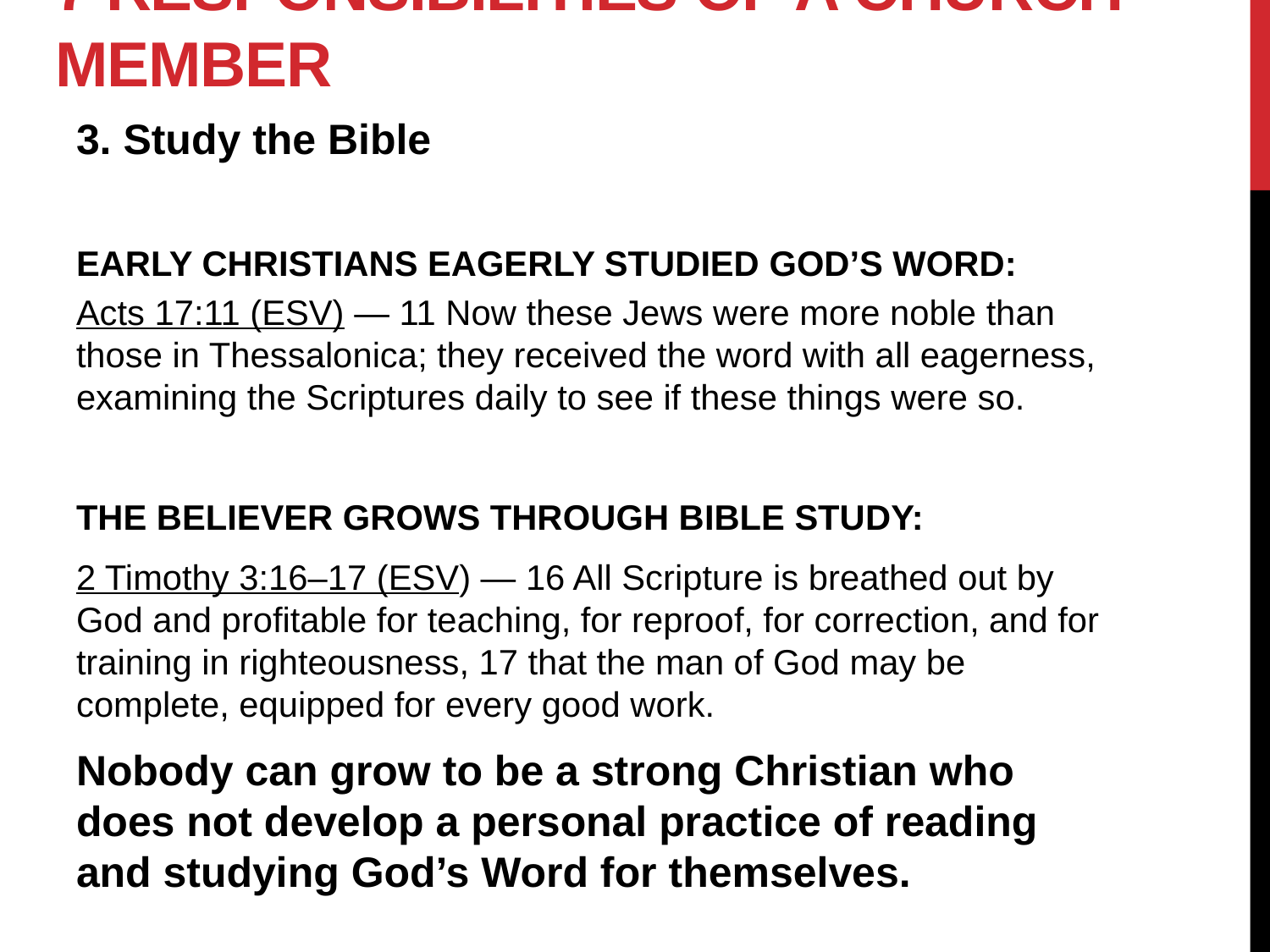

# 7 Responsibilities of a church member
3. Study the Bible

EARLY CHRISTIANS EAGERLY STUDIED GOD’S WORD:
Acts 17:11 (ESV) — 11 Now these Jews were more noble than those in Thessalonica; they received the word with all eagerness, examining the Scriptures daily to see if these things were so.

THE BELIEVER GROWS THROUGH BIBLE STUDY:
2 Timothy 3:16–17 (ESV) — 16 All Scripture is breathed out by God and profitable for teaching, for reproof, for correction, and for training in righteousness, 17 that the man of God may be complete, equipped for every good work.
Nobody can grow to be a strong Christian who does not develop a personal practice of reading and studying God’s Word for themselves.